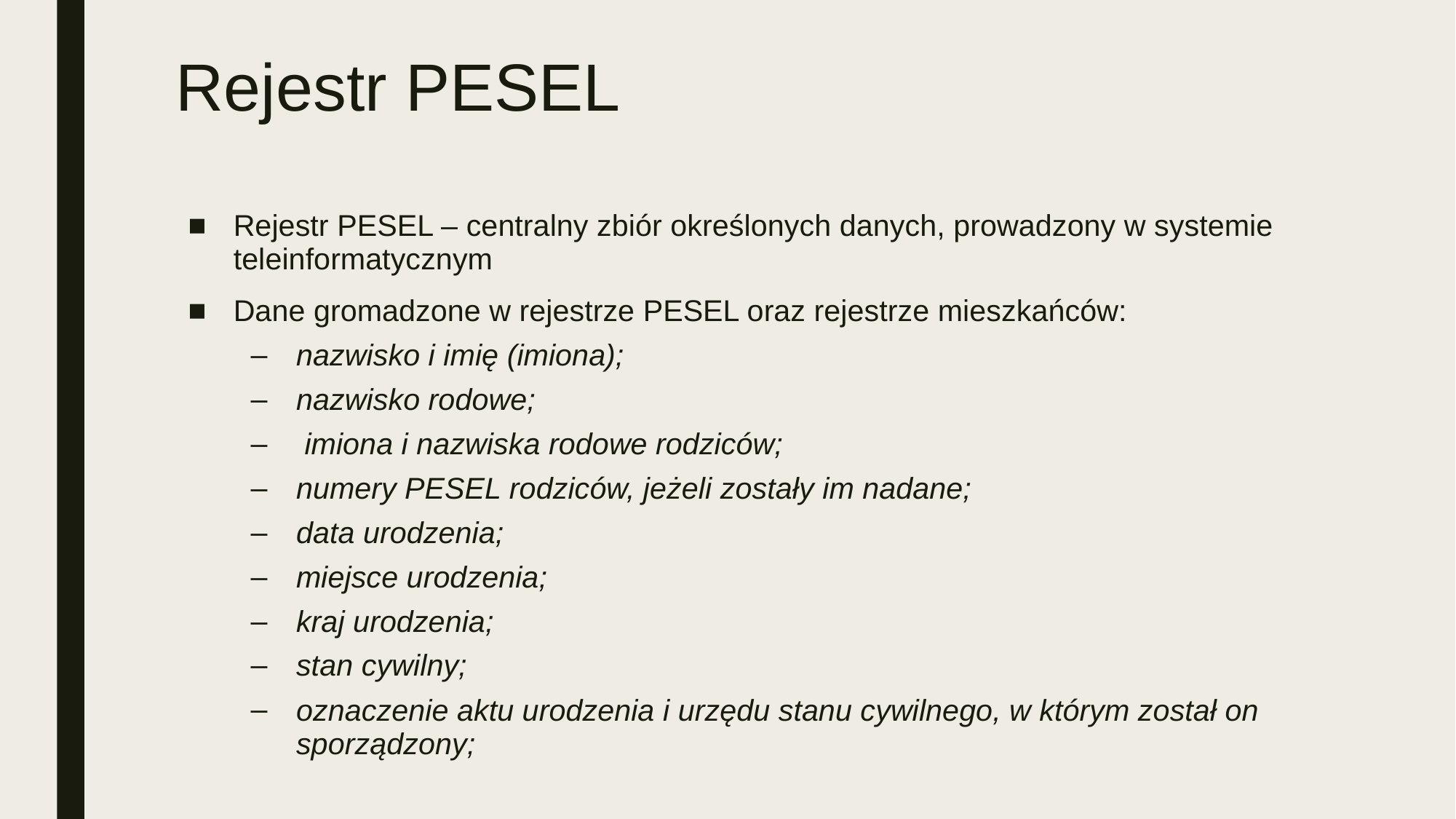

# Rejestr PESEL
Rejestr PESEL – centralny zbiór określonych danych, prowadzony w systemie teleinformatycznym
Dane gromadzone w rejestrze PESEL oraz rejestrze mieszkańców:
nazwisko i imię (imiona);
nazwisko rodowe;
 imiona i nazwiska rodowe rodziców;
numery PESEL rodziców, jeżeli zostały im nadane;
data urodzenia;
miejsce urodzenia;
kraj urodzenia;
stan cywilny;
oznaczenie aktu urodzenia i urzędu stanu cywilnego, w którym został on sporządzony;